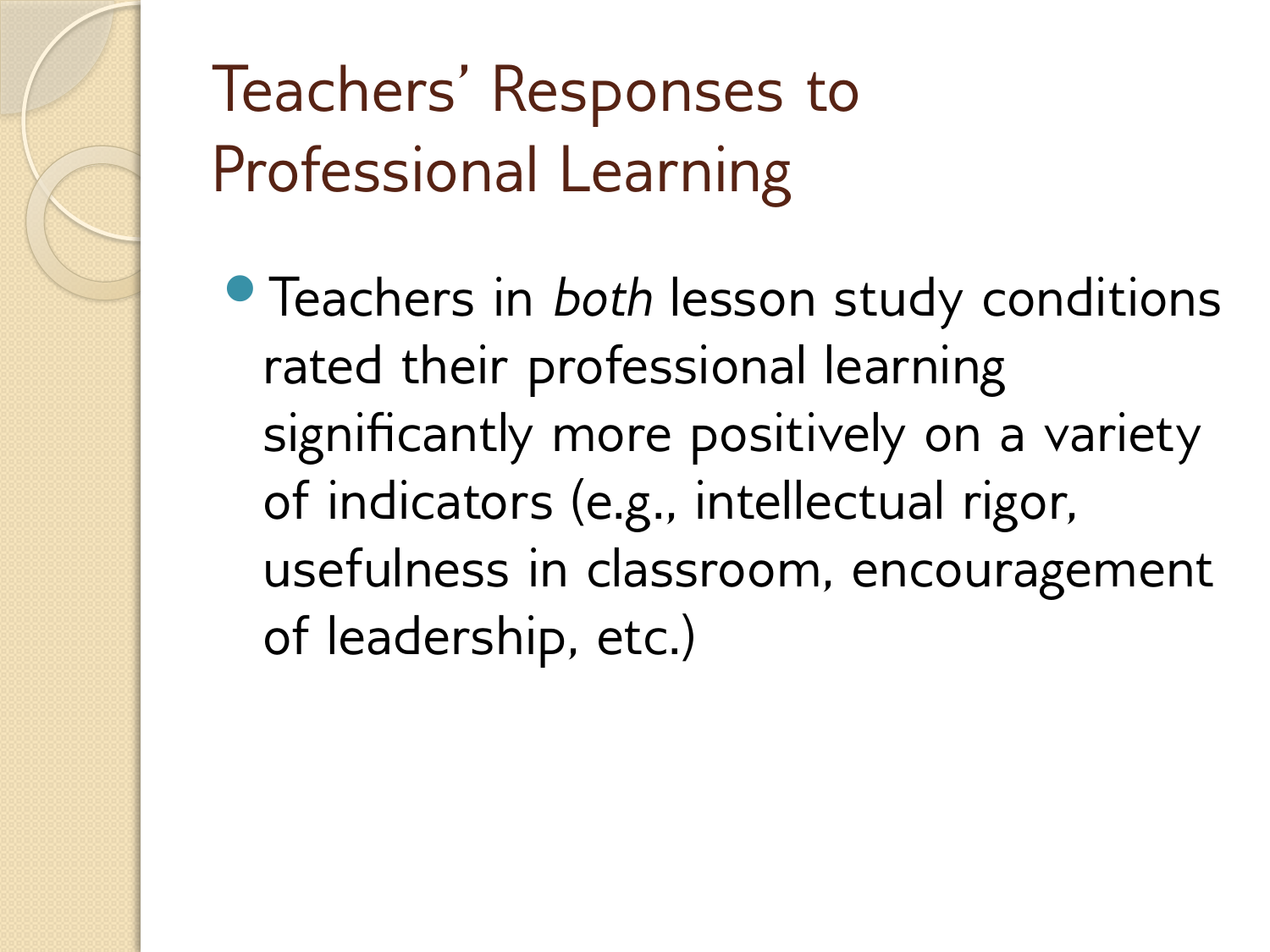

# Teachers’ Responses to Professional Learning
Teachers in both lesson study conditions rated their professional learning significantly more positively on a variety of indicators (e.g., intellectual rigor, usefulness in classroom, encouragement of leadership, etc.)